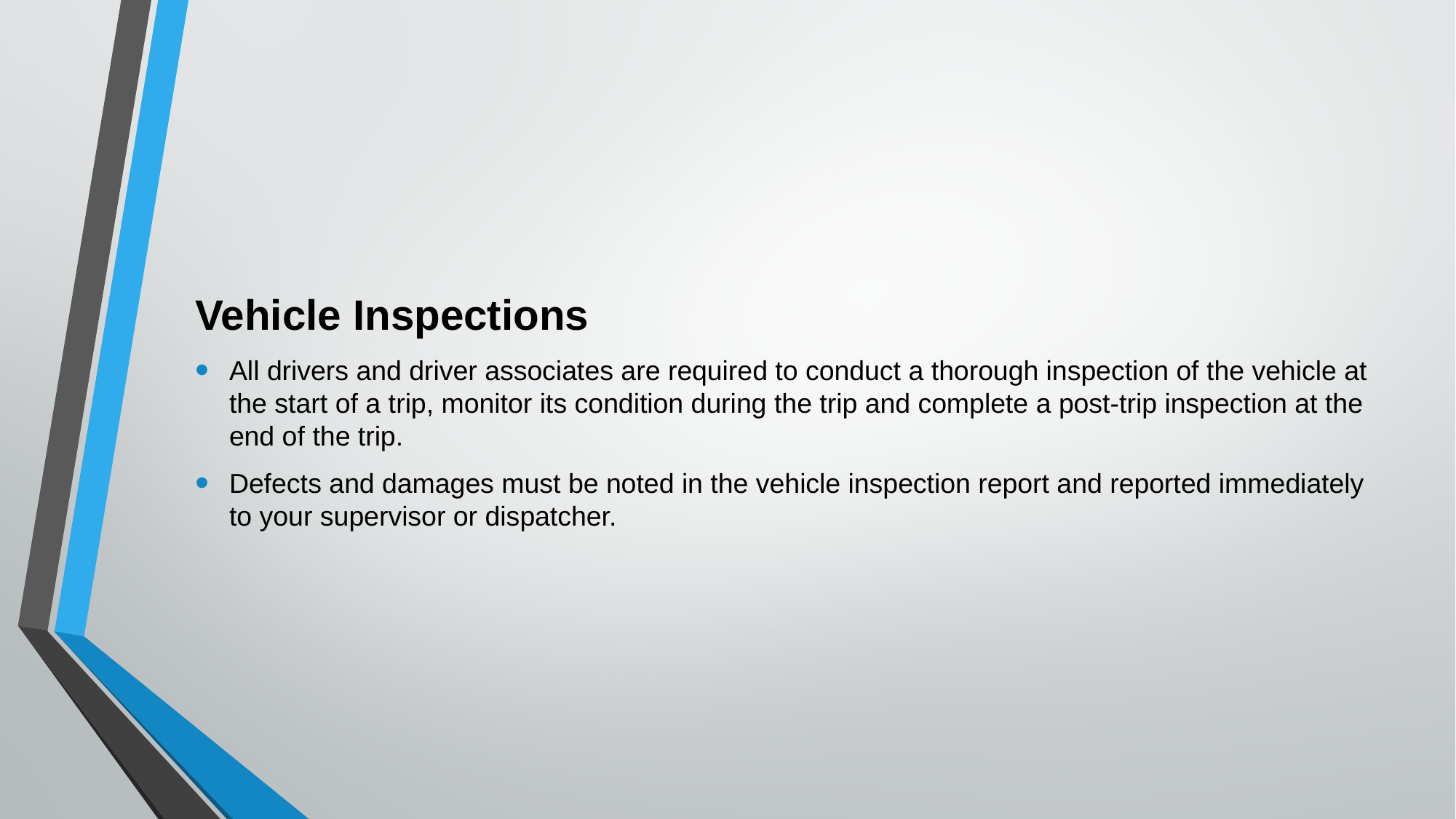

Vehicle Inspections
All drivers and driver associates are required to conduct a thorough inspection of the vehicle at the start of a trip, monitor its condition during the trip and complete a post-trip inspection at the end of the trip.
Defects and damages must be noted in the vehicle inspection report and reported immediately to your supervisor or dispatcher.